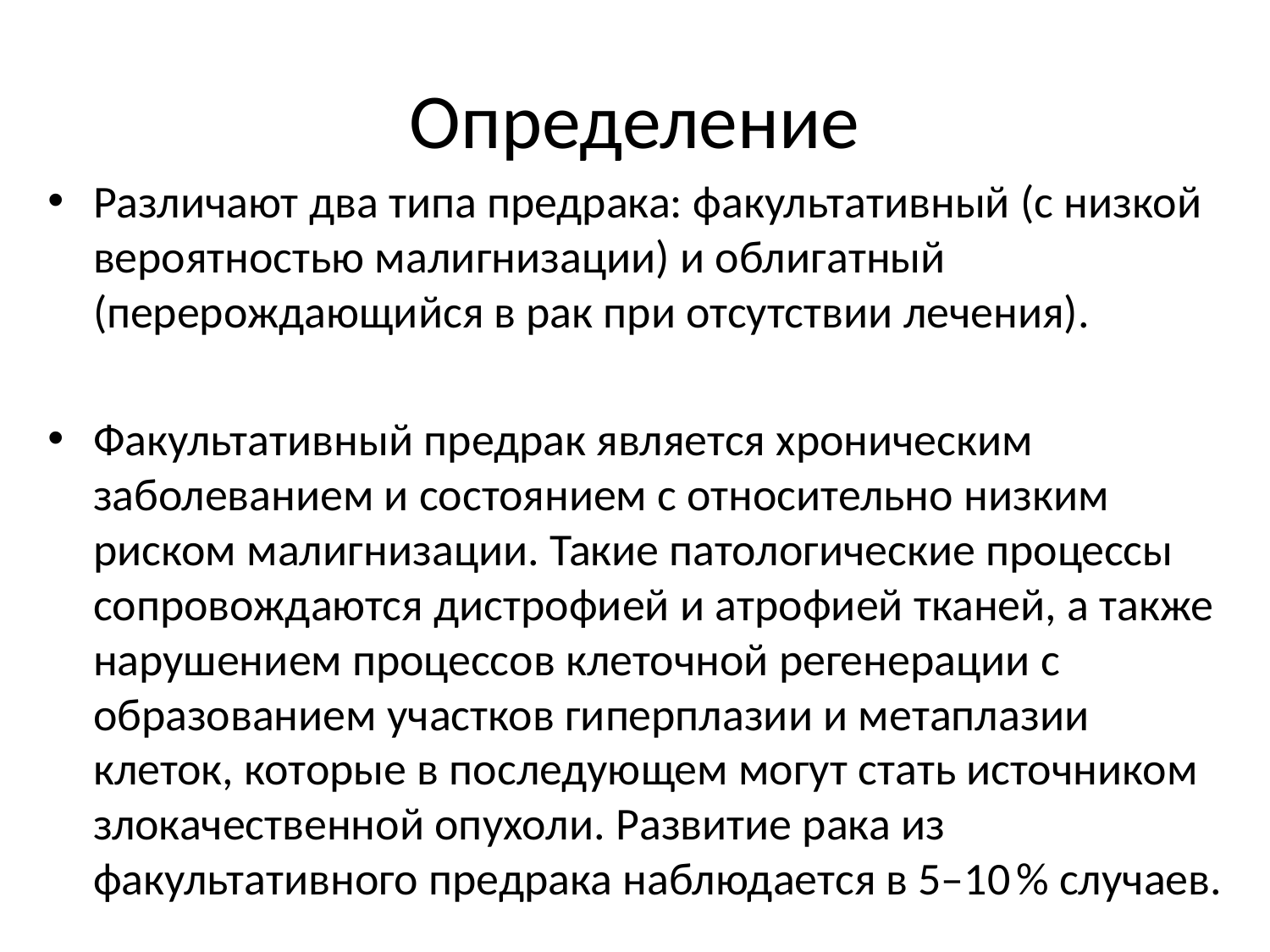

# Определение
Различают два типа предрака: факультативный (с низкой вероятностью малигнизации) и облигатный (перерождающийся в рак при отсутствии лечения).

Факультативный предрак является хроническим заболеванием и состоянием с относительно низким риском малигнизации. Такие патологические процессы сопровождаются дистрофией и атрофией тканей, а также нарушением процессов клеточной регенерации с образованием участков гиперплазии и метаплазии клеток, которые в последующем могут стать источником злокачественной опухоли. Развитие рака из факультативного предрака наблюдается в 5–10 % случаев.